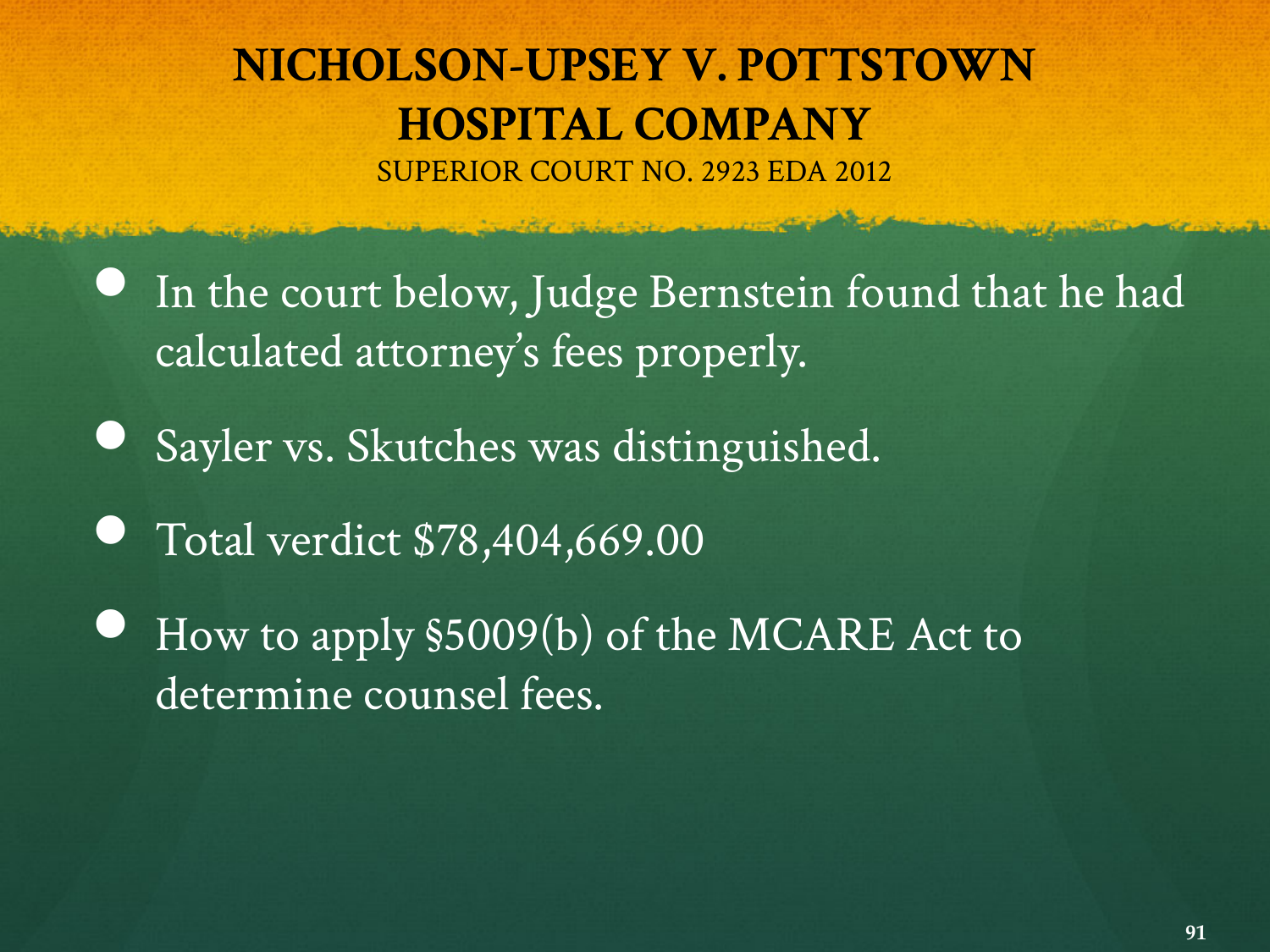

# NICHOLSON-UPSEY V. POTTSTOWN HOSPITAL COMPANY SUPERIOR COURT NO. 2923 EDA 2012
In the court below, Judge Bernstein found that he had calculated attorney’s fees properly.
Sayler vs. Skutches was distinguished.
Total verdict $78,404,669.00
How to apply §5009(b) of the MCARE Act to determine counsel fees.

91